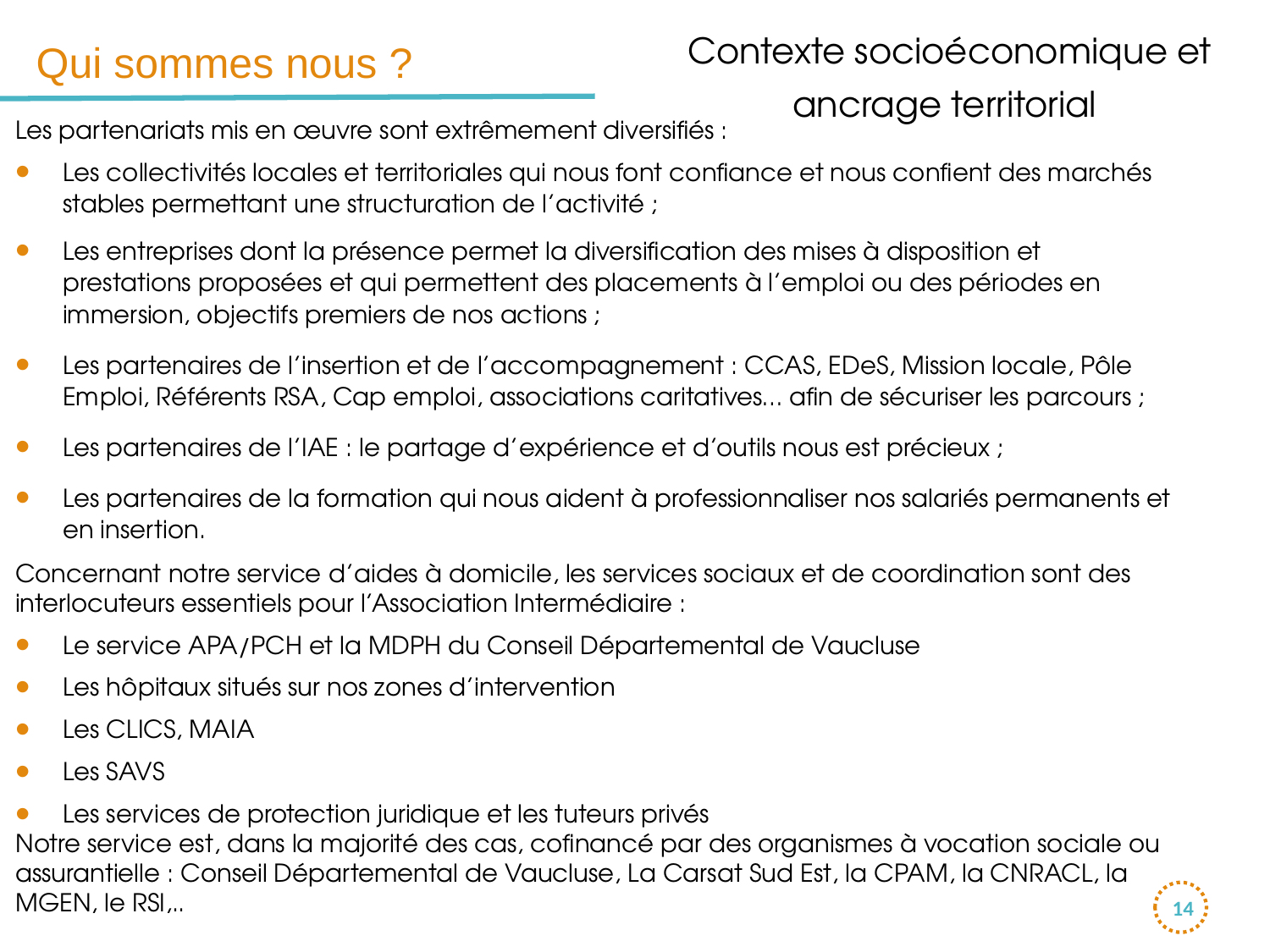

# Qui sommes nous ?
Contexte socioéconomique et ancrage territorial
Les partenariats mis en œuvre sont extrêmement diversifiés :
Les collectivités locales et territoriales qui nous font confiance et nous confient des marchés stables permettant une structuration de l’activité ;
Les entreprises dont la présence permet la diversification des mises à disposition et prestations proposées et qui permettent des placements à l’emploi ou des périodes en immersion, objectifs premiers de nos actions ;
Les partenaires de l’insertion et de l’accompagnement : CCAS, EDeS, Mission locale, Pôle Emploi, Référents RSA, Cap emploi, associations caritatives… afin de sécuriser les parcours ;
Les partenaires de l’IAE : le partage d’expérience et d’outils nous est précieux ;
Les partenaires de la formation qui nous aident à professionnaliser nos salariés permanents et en insertion.
Concernant notre service d’aides à domicile, les services sociaux et de coordination sont des interlocuteurs essentiels pour l’Association Intermédiaire :
Le service APA/PCH et la MDPH du Conseil Départemental de Vaucluse
Les hôpitaux situés sur nos zones d’intervention
Les CLICS, MAIA
Les SAVS
Les services de protection juridique et les tuteurs privés
Notre service est, dans la majorité des cas, cofinancé par des organismes à vocation sociale ou assurantielle : Conseil Départemental de Vaucluse, La Carsat Sud Est, la CPAM, la CNRACL, la MGEN, le RSI,..

14